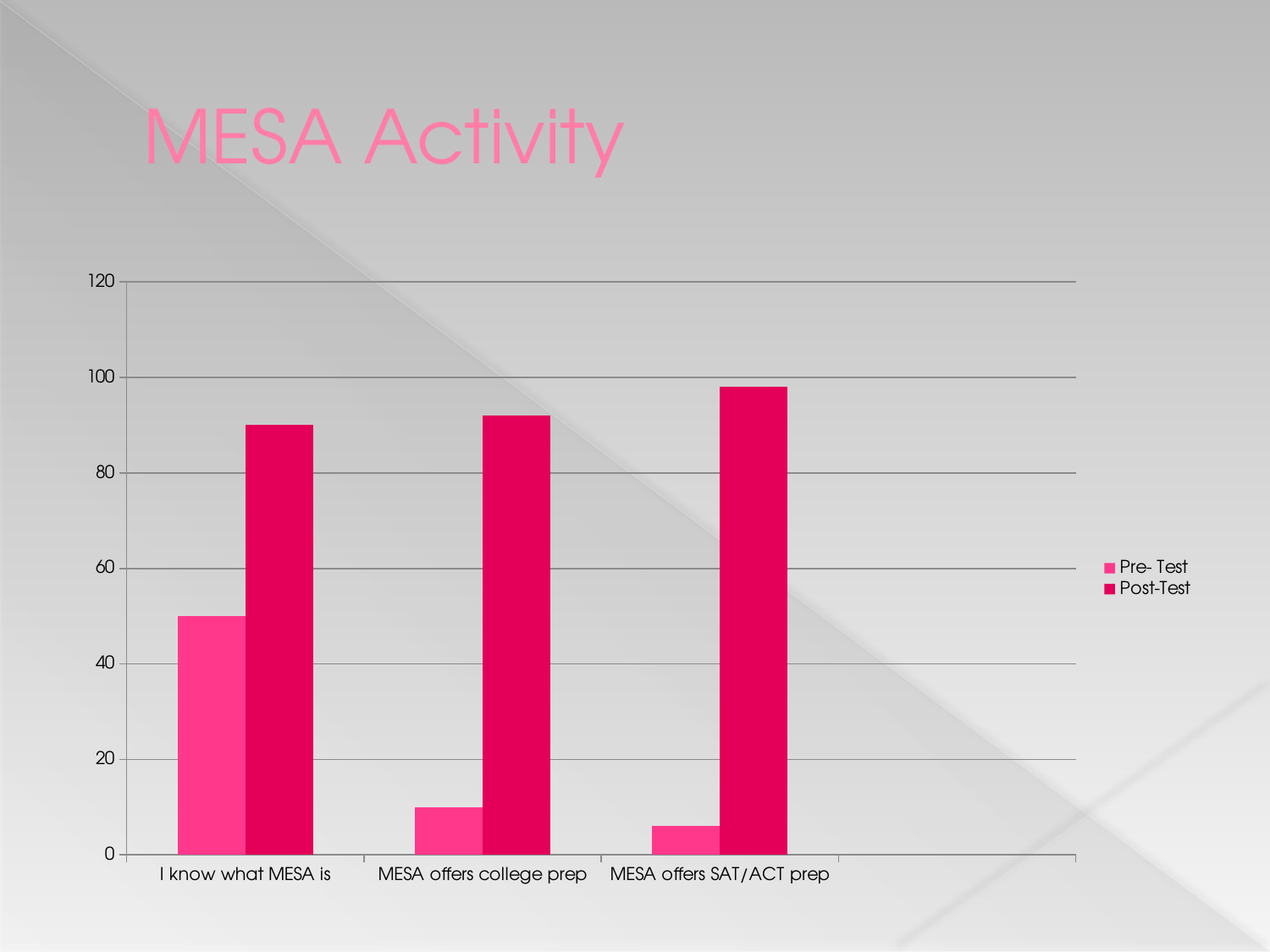

# MESA Activity

### Chart

| Category | Pre- Test | Post-Test |
|---|---|---|
| I know what MESA is | 50.0 | 90.0 |
| MESA offers college prep | 10.0 | 92.0 |
| MESA offers SAT/ACT prep | 6.0 | 98.0 |